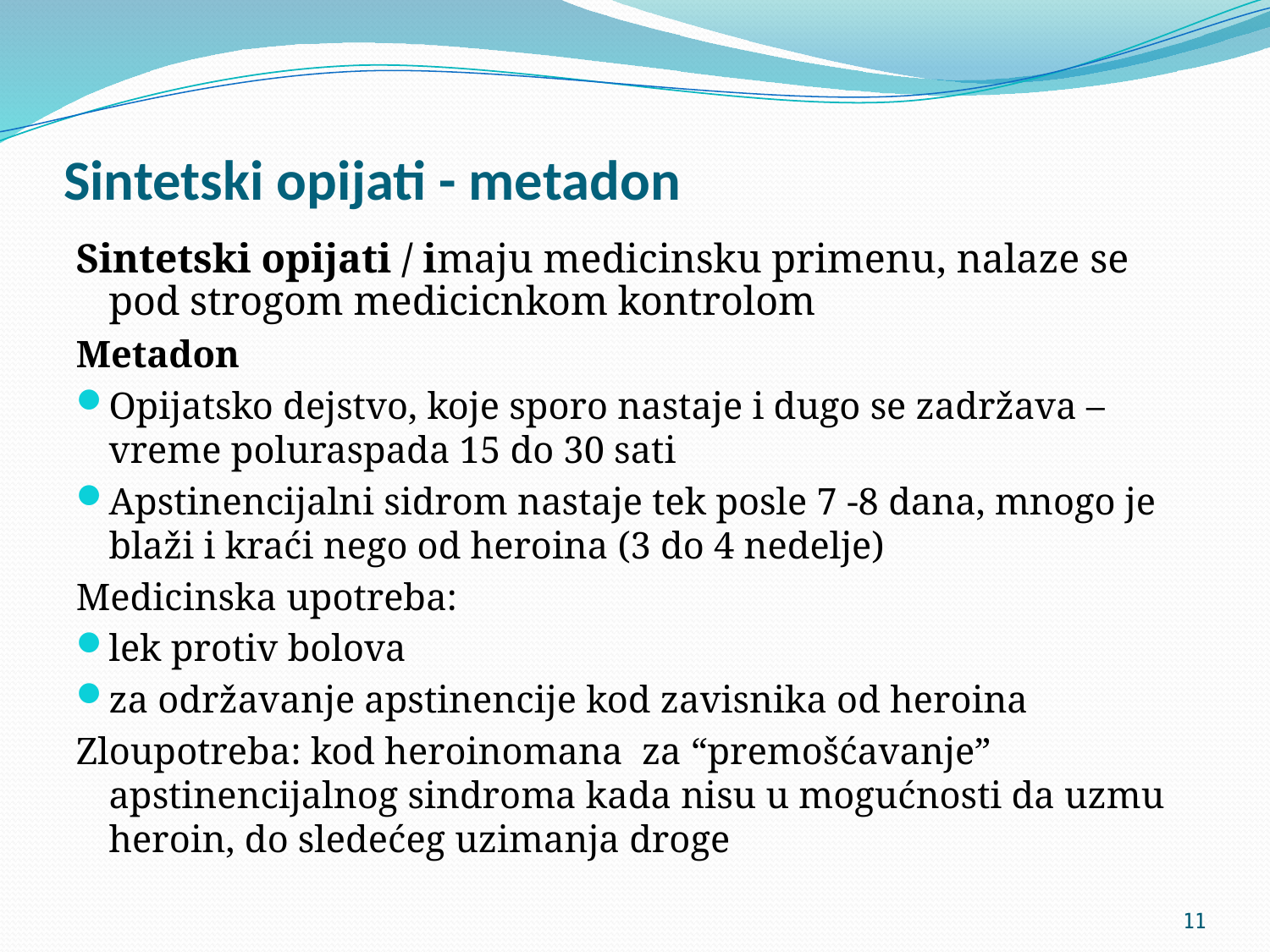

# Sintetski opijati - metadon
Sintetski opijati / imaju medicinsku primenu, nalaze se pod strogom medicicnkom kontrolom
Metadon
Opijatsko dejstvo, koje sporo nastaje i dugo se zadržava – vreme poluraspada 15 do 30 sati
Apstinencijalni sidrom nastaje tek posle 7 -8 dana, mnogo je blaži i kraći nego od heroina (3 do 4 nedelje)
Medicinska upotreba:
lek protiv bolova
za održavanje apstinencije kod zavisnika od heroina
Zloupotreba: kod heroinomana  za “premošćavanje” apstinencijalnog sindroma kada nisu u mogućnosti da uzmu heroin, do sledećeg uzimanja droge
11